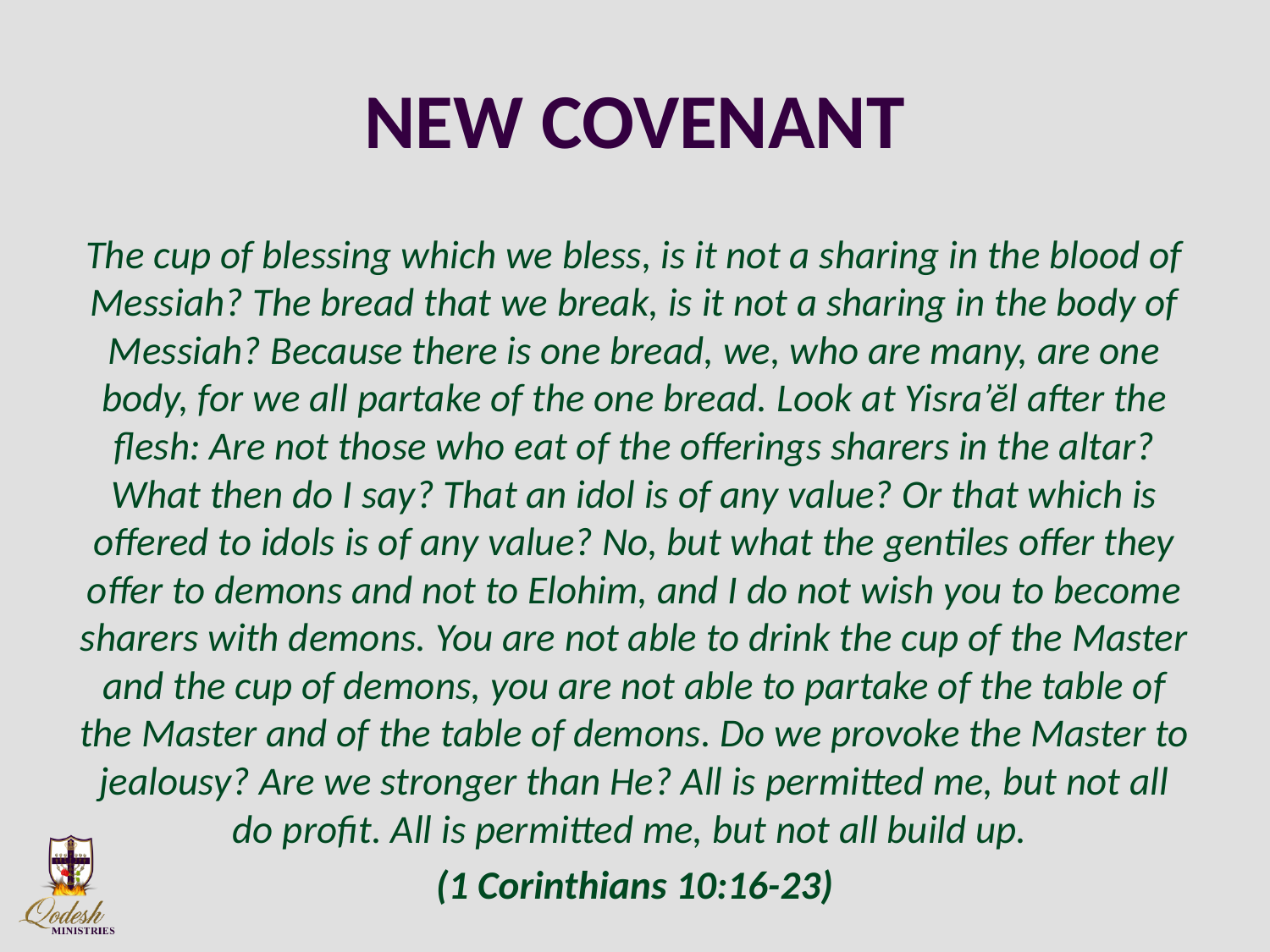

# NEW COVENANT
The cup of blessing which we bless, is it not a sharing in the blood of Messiah? The bread that we break, is it not a sharing in the body of Messiah? Because there is one bread, we, who are many, are one body, for we all partake of the one bread. Look at Yisra’ĕl after the flesh: Are not those who eat of the offerings sharers in the altar? What then do I say? That an idol is of any value? Or that which is offered to idols is of any value? No, but what the gentiles offer they offer to demons and not to Elohim, and I do not wish you to become sharers with demons. You are not able to drink the cup of the Master and the cup of demons, you are not able to partake of the table of the Master and of the table of demons. Do we provoke the Master to jealousy? Are we stronger than He? All is permitted me, but not all do profit. All is permitted me, but not all build up.
(1 Corinthians 10:16-23)